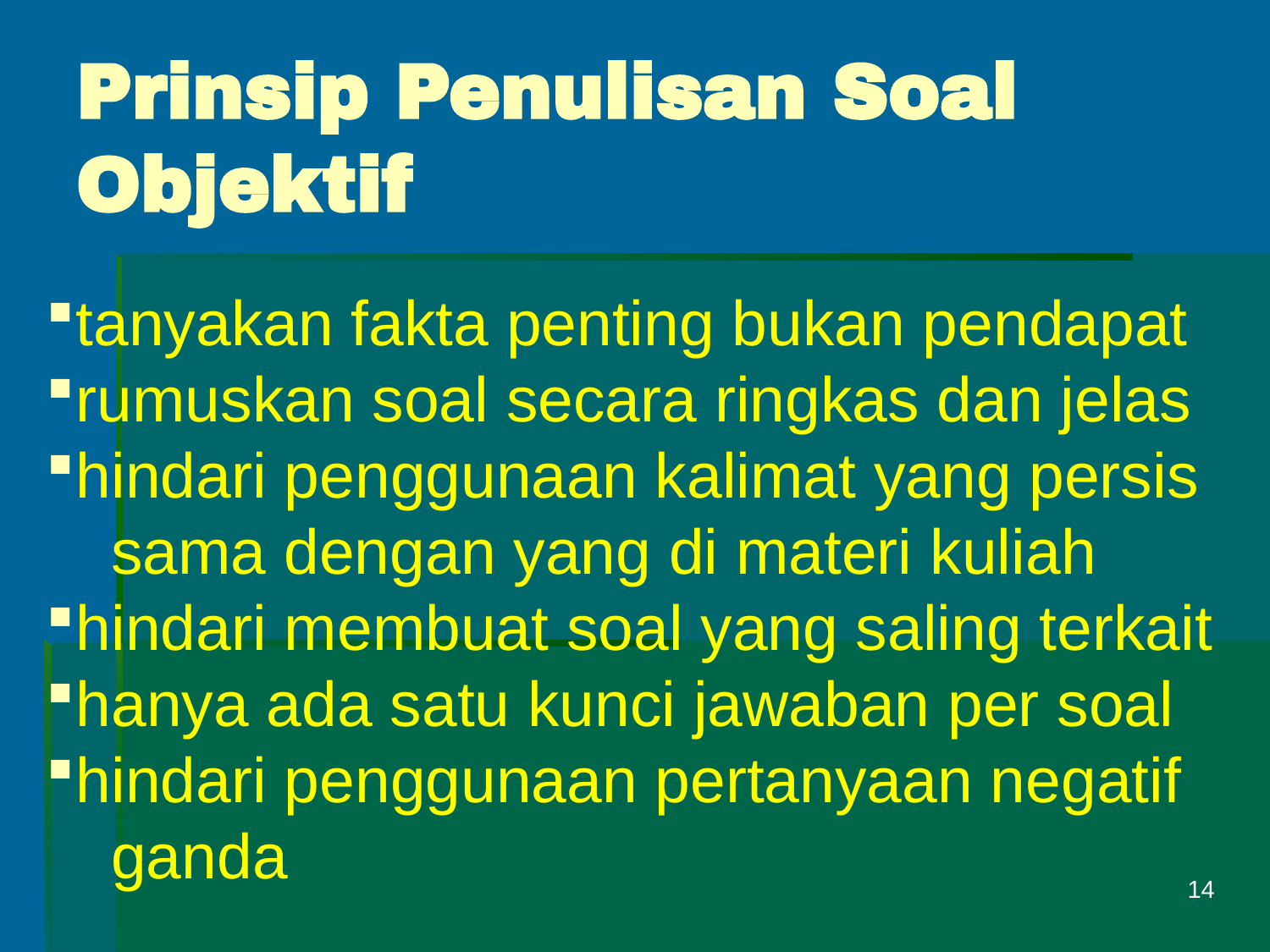

# Prinsip Penulisan Soal Objektif
tanyakan fakta penting bukan pendapat
rumuskan soal secara ringkas dan jelas
hindari penggunaan kalimat yang persis
  sama dengan yang di materi kuliah
hindari membuat soal yang saling terkait
hanya ada satu kunci jawaban per soal
hindari penggunaan pertanyaan negatif
  ganda
14